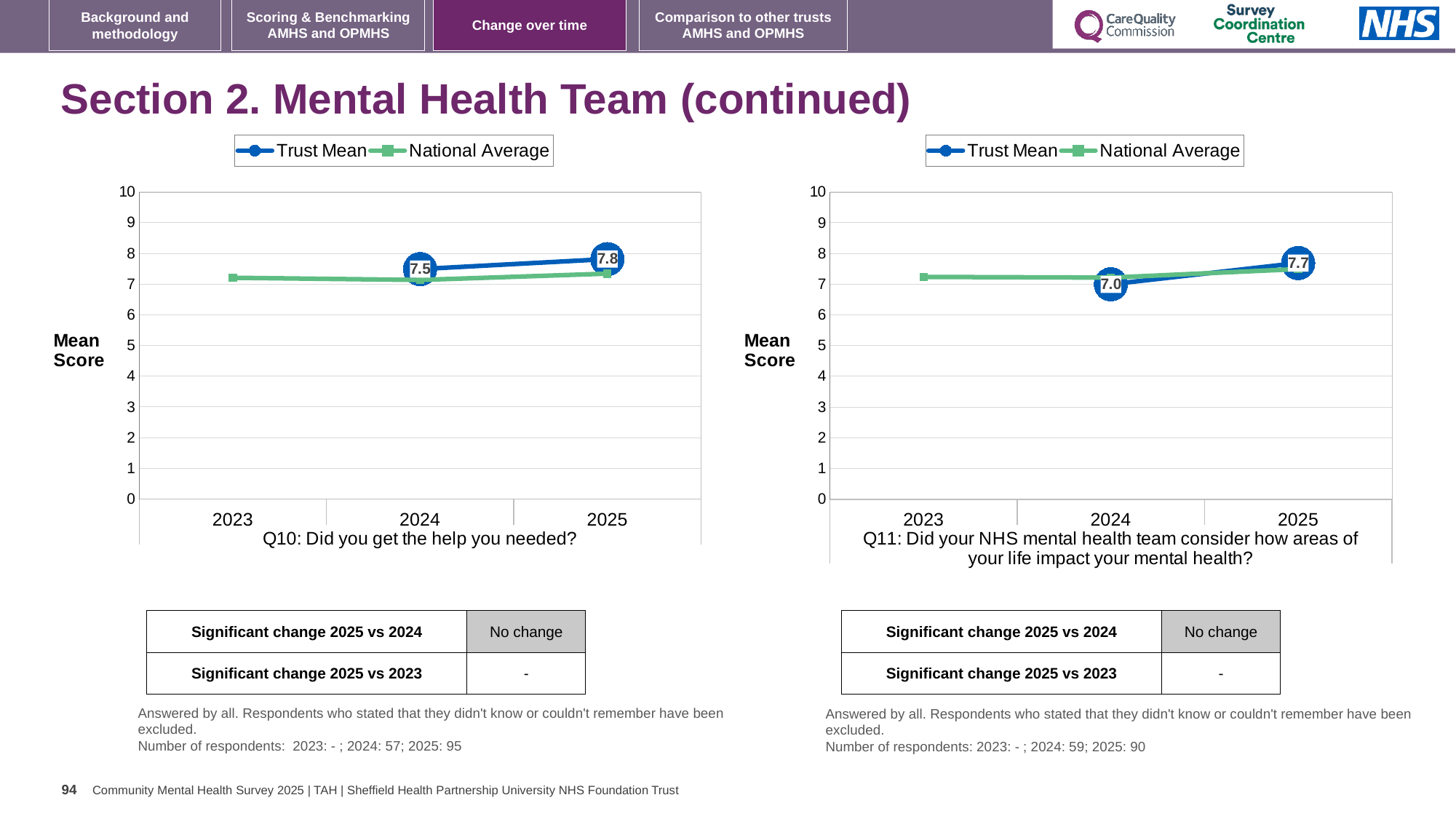

# Section 2. Mental Health Team (continued)

### Chart

| Category | Trust Mean | National Average |
|---|---|---|
| 2023 | None | 7.236260429583231 |
| 2024 | 6.997791877463175 | 7.213851569380883 |
| 2025 | 7.689084367390876 | 7.492291984015789 |

### Chart

| Category | Trust Mean | National Average |
|---|---|---|
| 2023 | None | 7.20603555757856 |
| 2024 | 7.489056328824792 | 7.134950740514469 |
| 2025 | 7.814886459251416 | 7.341429503873022 |
| Significant change 2025 vs 2024 | No change |
| --- | --- |
| Significant change 2025 vs 2023 | - |
| Significant change 2025 vs 2024 | No change |
| --- | --- |
| Significant change 2025 vs 2023 | - |
Answered by all. Respondents who stated that they didn't know or couldn't remember have been excluded.
Number of respondents:  2023: - ; 2024: 57; 2025: 95
Answered by all. Respondents who stated that they didn't know or couldn't remember have been excluded.
Number of respondents: 2023: - ; 2024: 59; 2025: 90
94